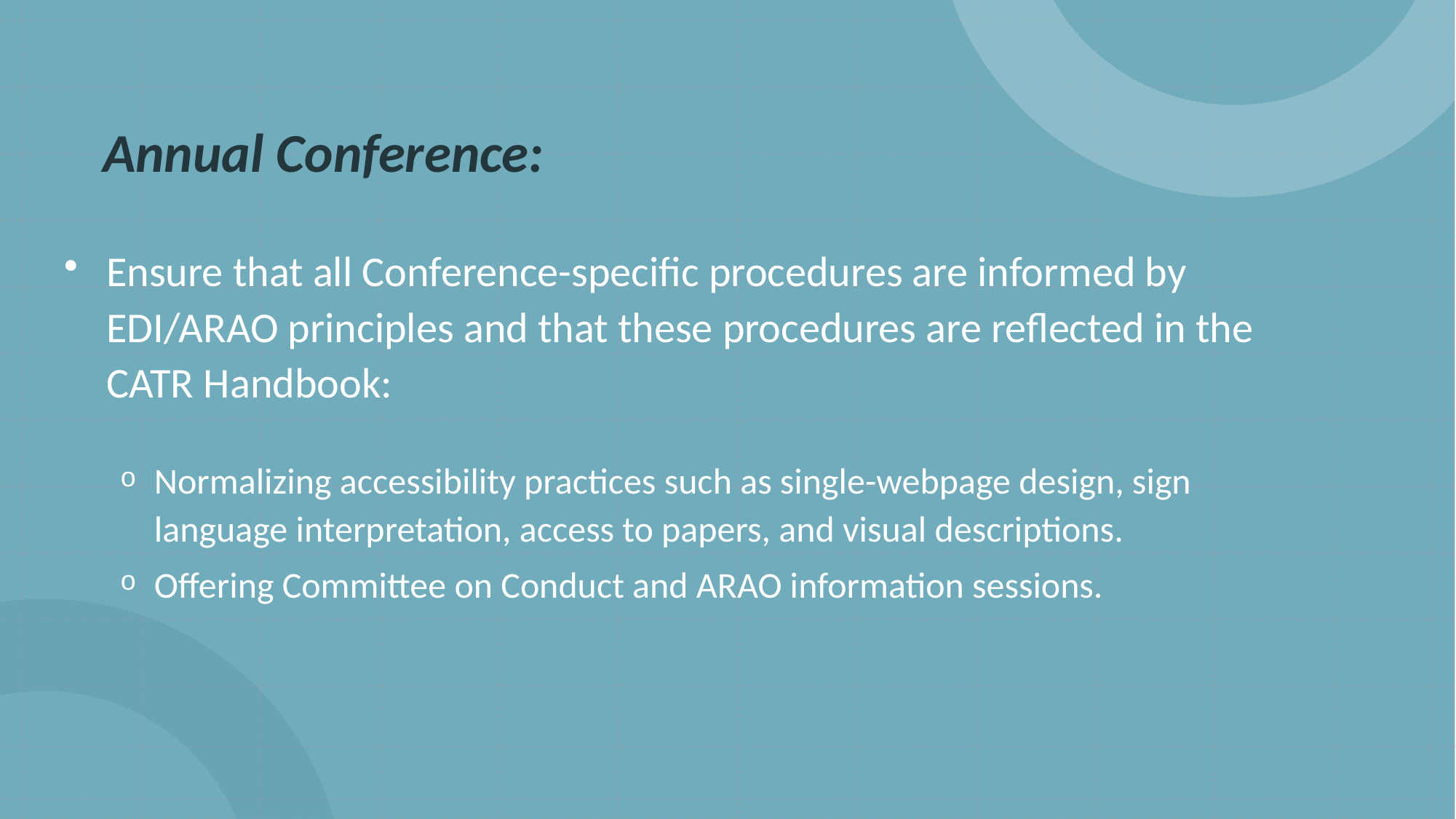

# Annual Conference:
Ensure that all Conference-specific procedures are informed by EDI/ARAO principles and that these procedures are reflected in the CATR Handbook:

Normalizing accessibility practices such as single-webpage design, sign language interpretation, access to papers, and visual descriptions.
Offering Committee on Conduct and ARAO information sessions.